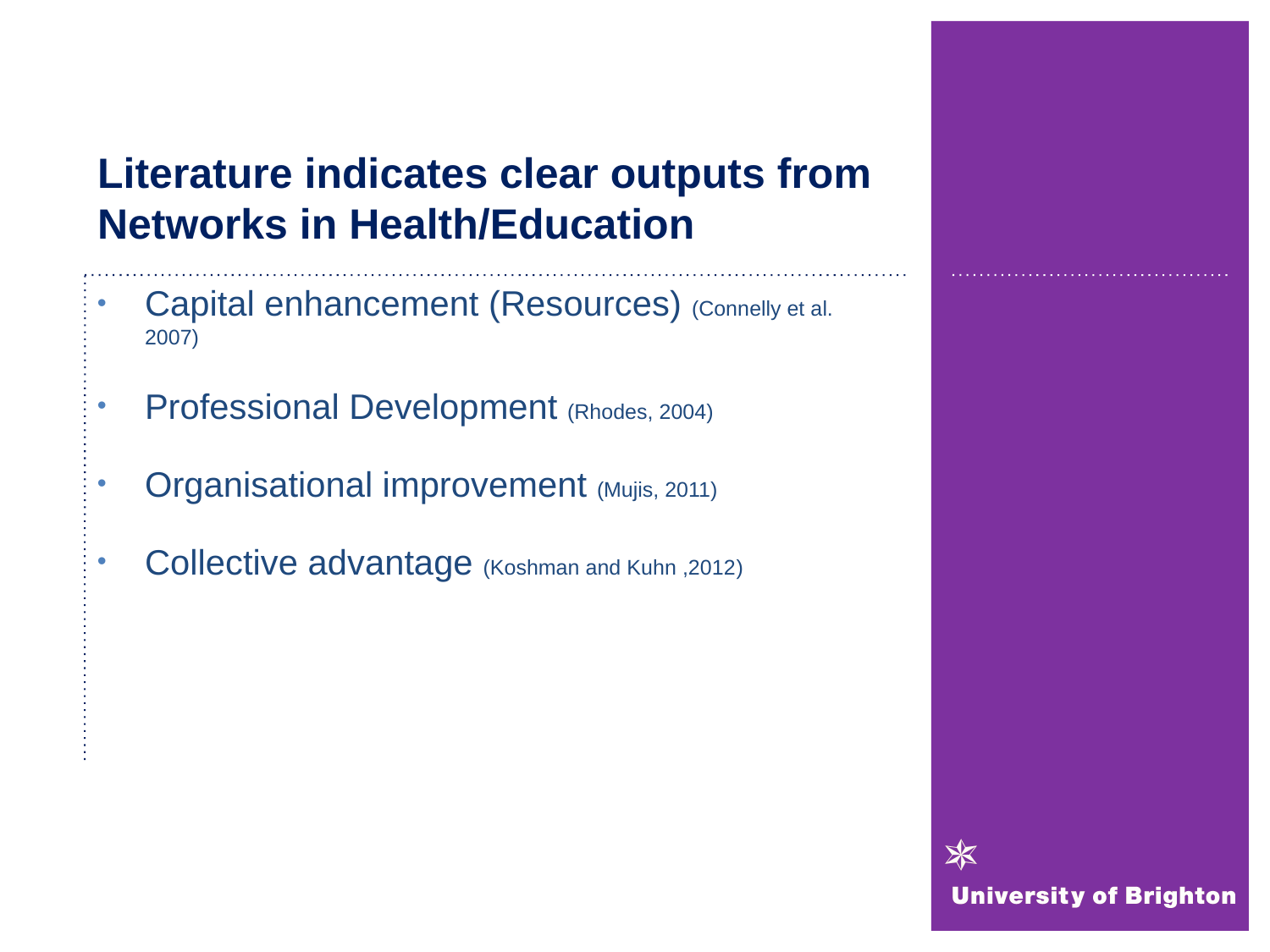

# Literature indicates clear outputs from Networks in Health/Education
Capital enhancement (Resources) (Connelly et al. 2007)
Professional Development (Rhodes, 2004)
Organisational improvement (Mujis, 2011)
Collective advantage (Koshman and Kuhn ,2012)